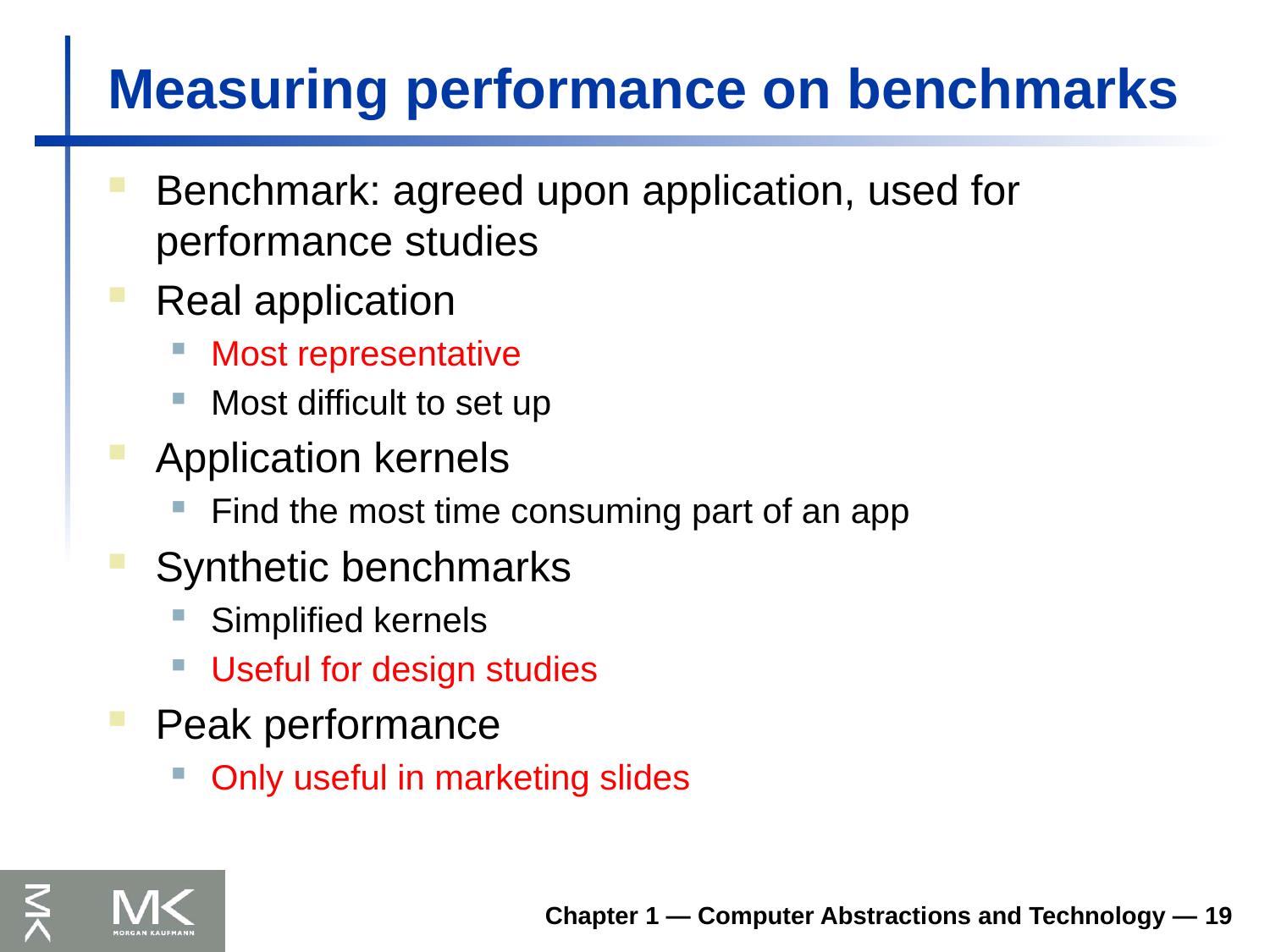

# Measuring performance on benchmarks
Benchmark: agreed upon application, used for performance studies
Real application
Most representative
Most difficult to set up
Application kernels
Find the most time consuming part of an app
Synthetic benchmarks
Simplified kernels
Useful for design studies
Peak performance
Only useful in marketing slides

Chapter 1 — Computer Abstractions and Technology — 19